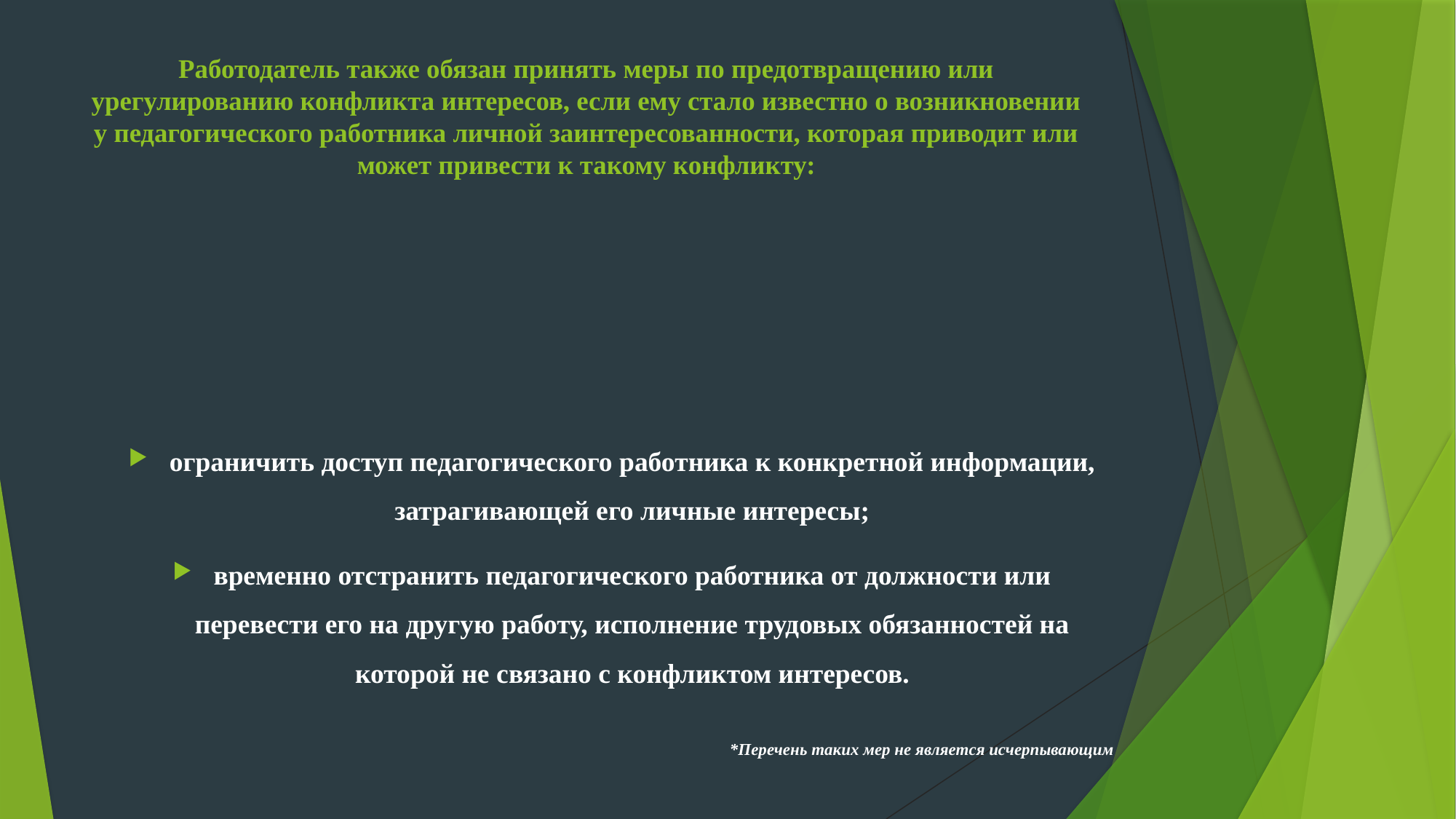

# Работодатель также обязан принять меры по предотвращению или урегулированию конфликта интересов, если ему стало известно о возникновении у педагогического работника личной заинтересованности, которая приводит или может привести к такому конфликту:

ограничить доступ педагогического работника к конкретной информации, затрагивающей его личные интересы;
временно отстранить педагогического работника от должности или перевести его на другую работу, исполнение трудовых обязанностей на которой не связано с конфликтом интересов.

*Перечень таких мер не является исчерпывающим